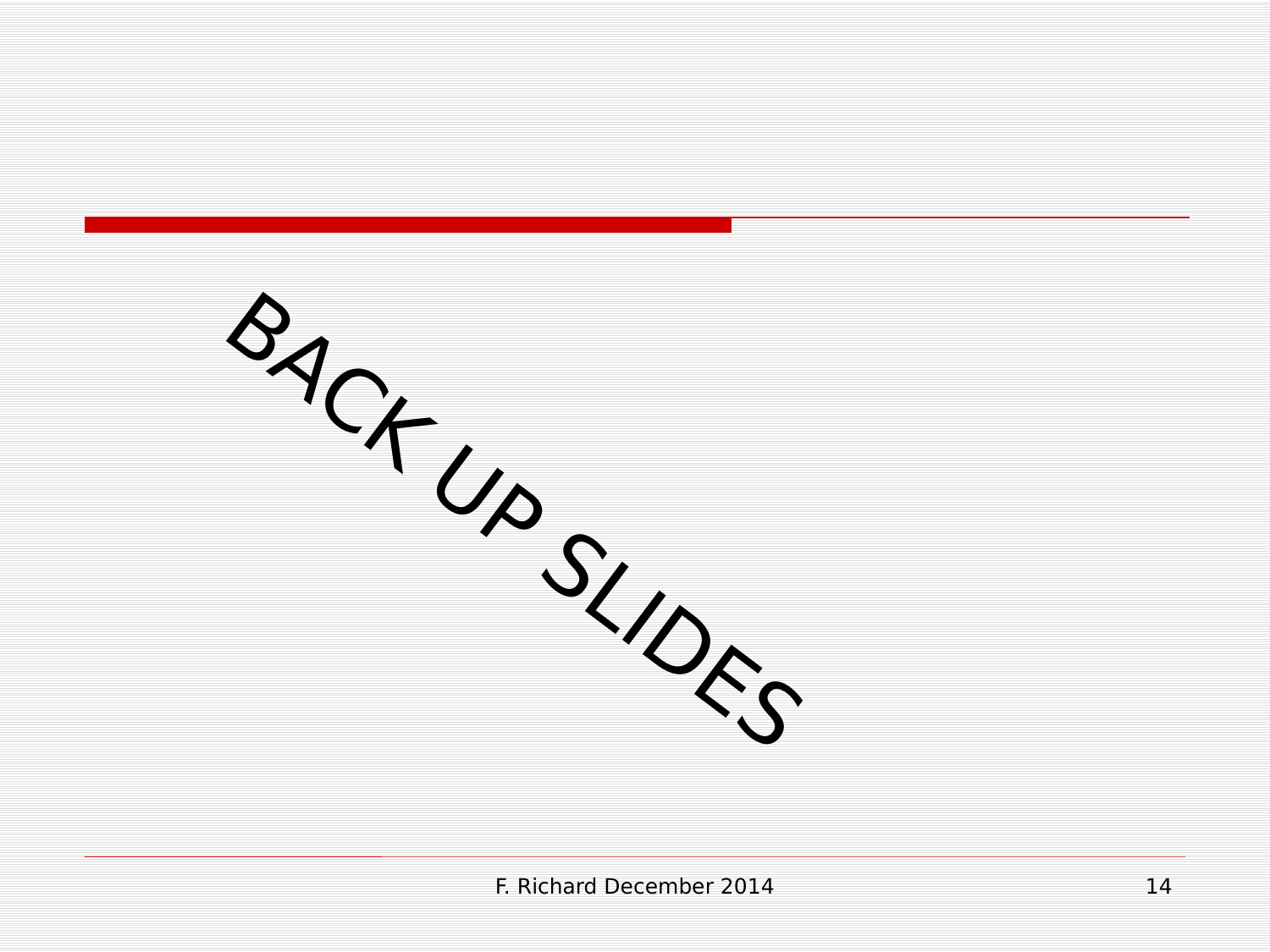

BACK UP SLIDES
F. Richard December 2014
14